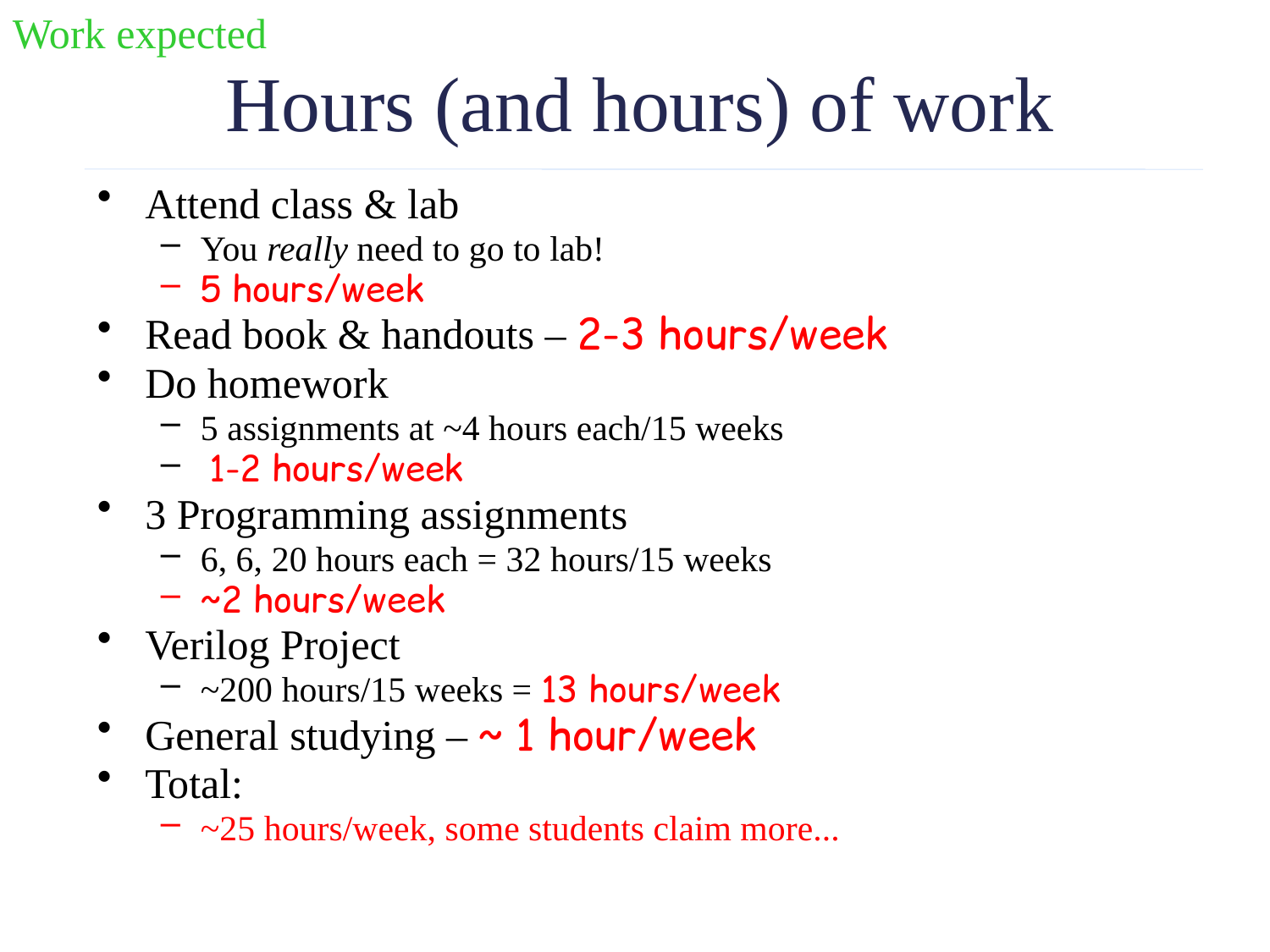

Work expected
# Hours (and hours) of work
Attend class & lab
You really need to go to lab!
5 hours/week
Read book & handouts – 2-3 hours/week
Do homework
5 assignments at ~4 hours each/15 weeks
 1-2 hours/week
3 Programming assignments
6, 6, 20 hours each = 32 hours/15 weeks
~2 hours/week
Verilog Project
~200 hours/15 weeks = 13 hours/week
General studying – ~ 1 hour/week
Total:
~25 hours/week, some students claim more...